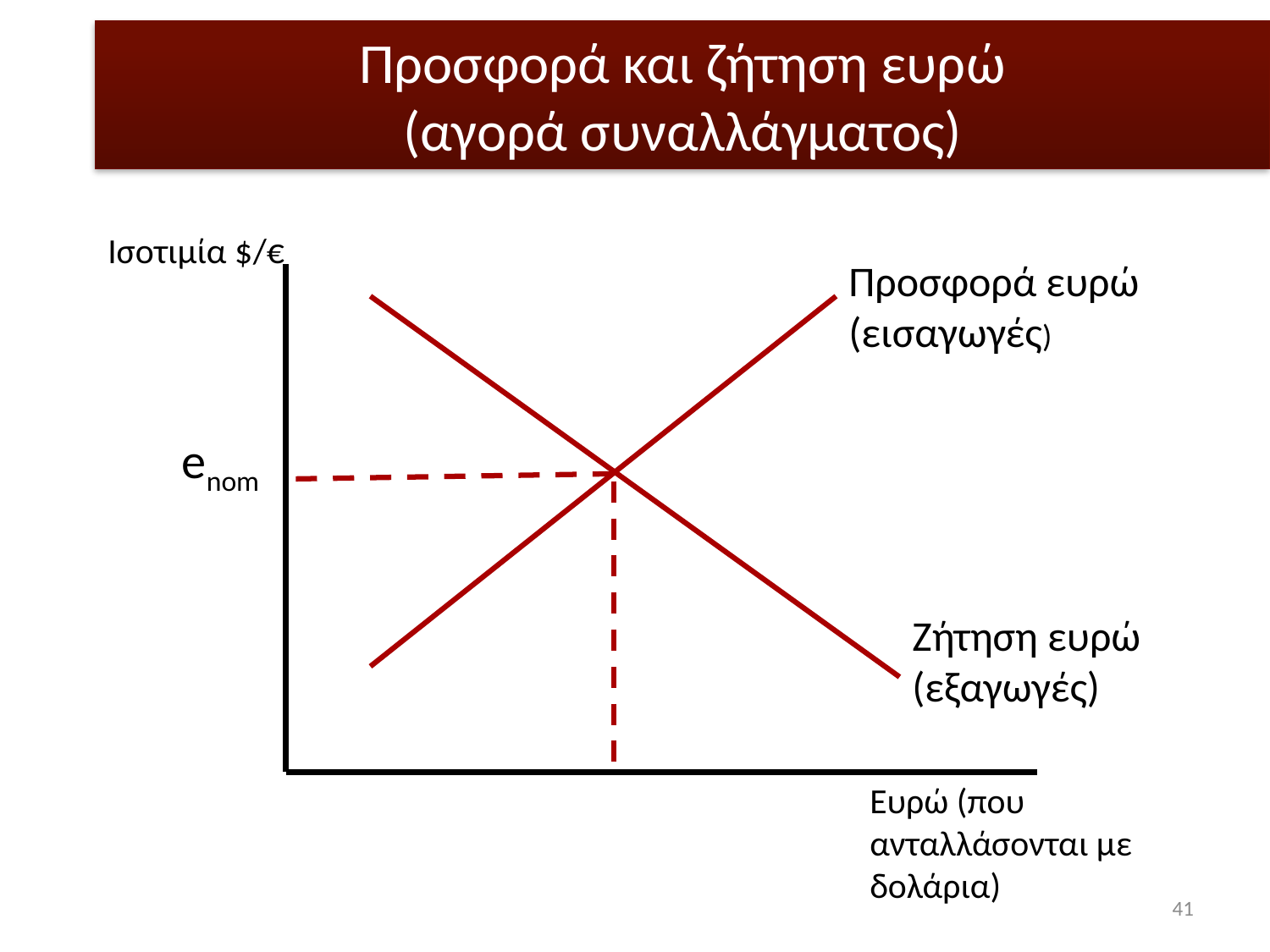

Προσφορά και ζήτηση ευρώ
(αγορά συναλλάγματος)
Ισοτιμία $/€
Προσφορά ευρώ (εισαγωγές)
enom
Ζήτηση ευρώ (εξαγωγές)
Ευρώ (που ανταλλάσονται με δολάρια)
41